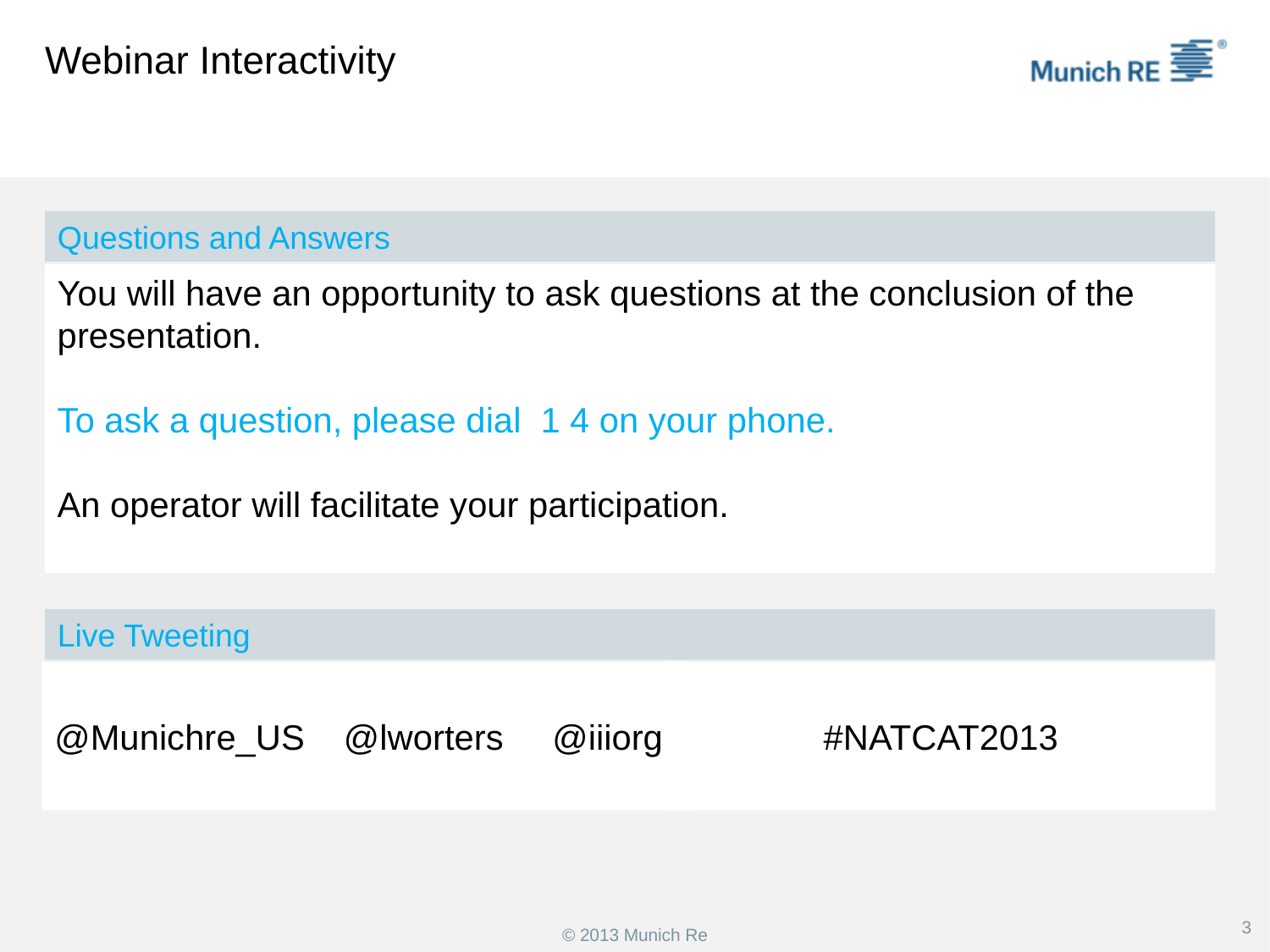

# Webinar Interactivity
Questions and Answers
You will have an opportunity to ask questions at the conclusion of the presentation.

To ask a question, please dial  1 4 on your phone.

An operator will facilitate your participation.

Live Tweeting
@Munichre_US    @lworters     @iiiorg
#NATCAT2013

3